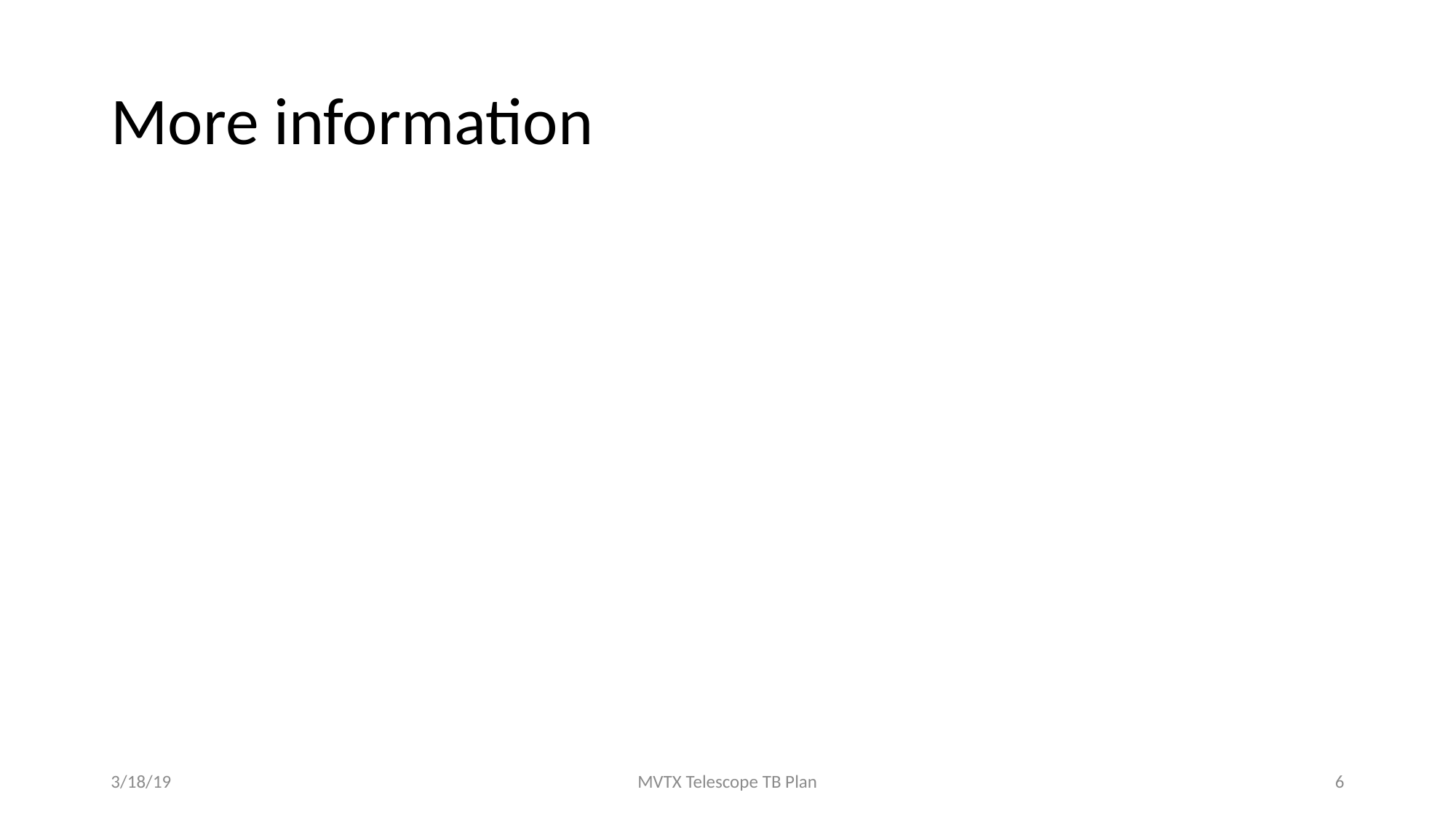

# More information
3/18/19
MVTX Telescope TB Plan
6